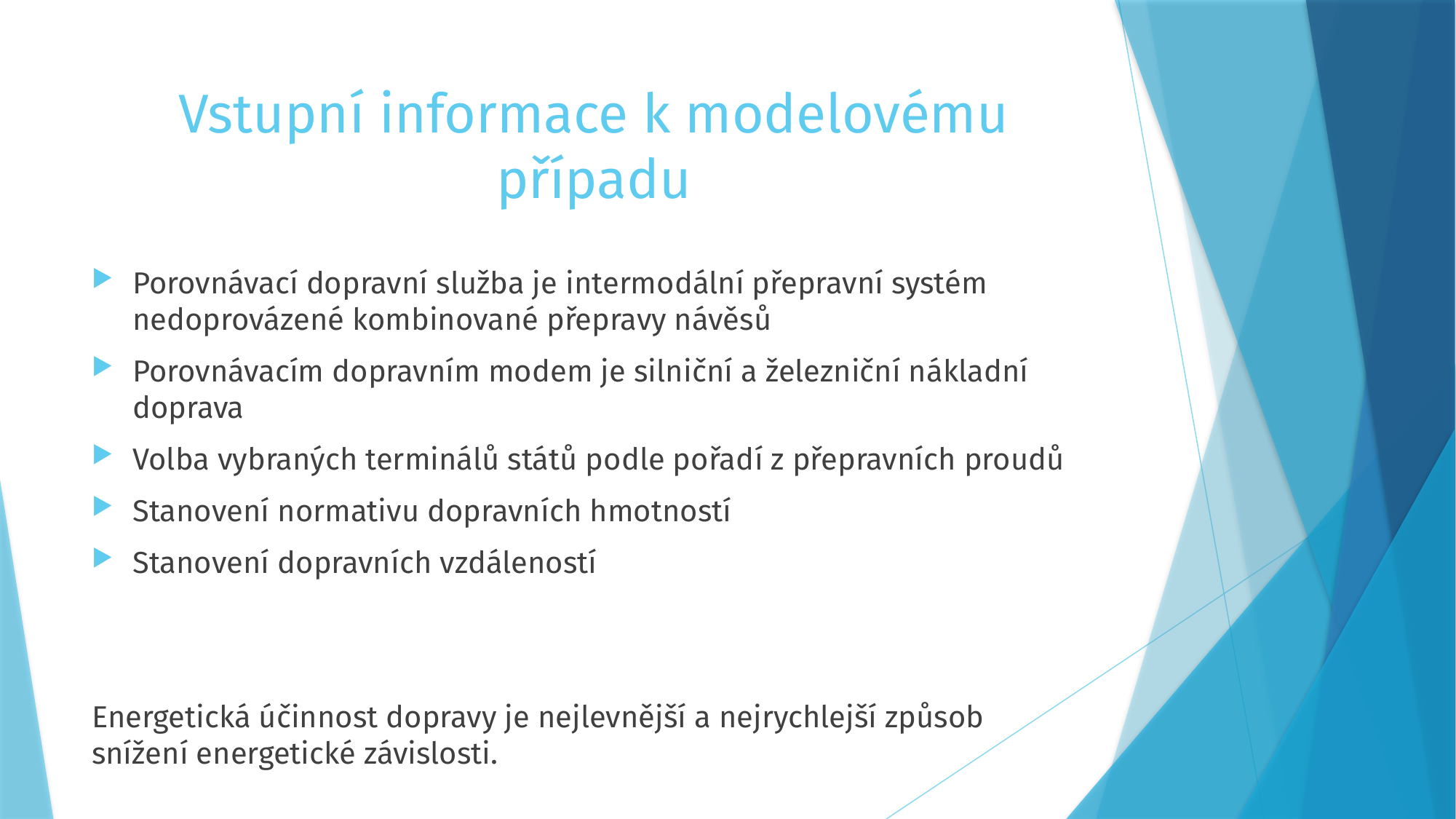

# Vstupní informace k modelovému případu
Porovnávací dopravní služba je intermodální přepravní systém nedoprovázené kombinované přepravy návěsů
Porovnávacím dopravním modem je silniční a železniční nákladní doprava
Volba vybraných terminálů států podle pořadí z přepravních proudů
Stanovení normativu dopravních hmotností
Stanovení dopravních vzdáleností

Energetická účinnost dopravy je nejlevnější a nejrychlejší způsob
snížení energetické závislosti.